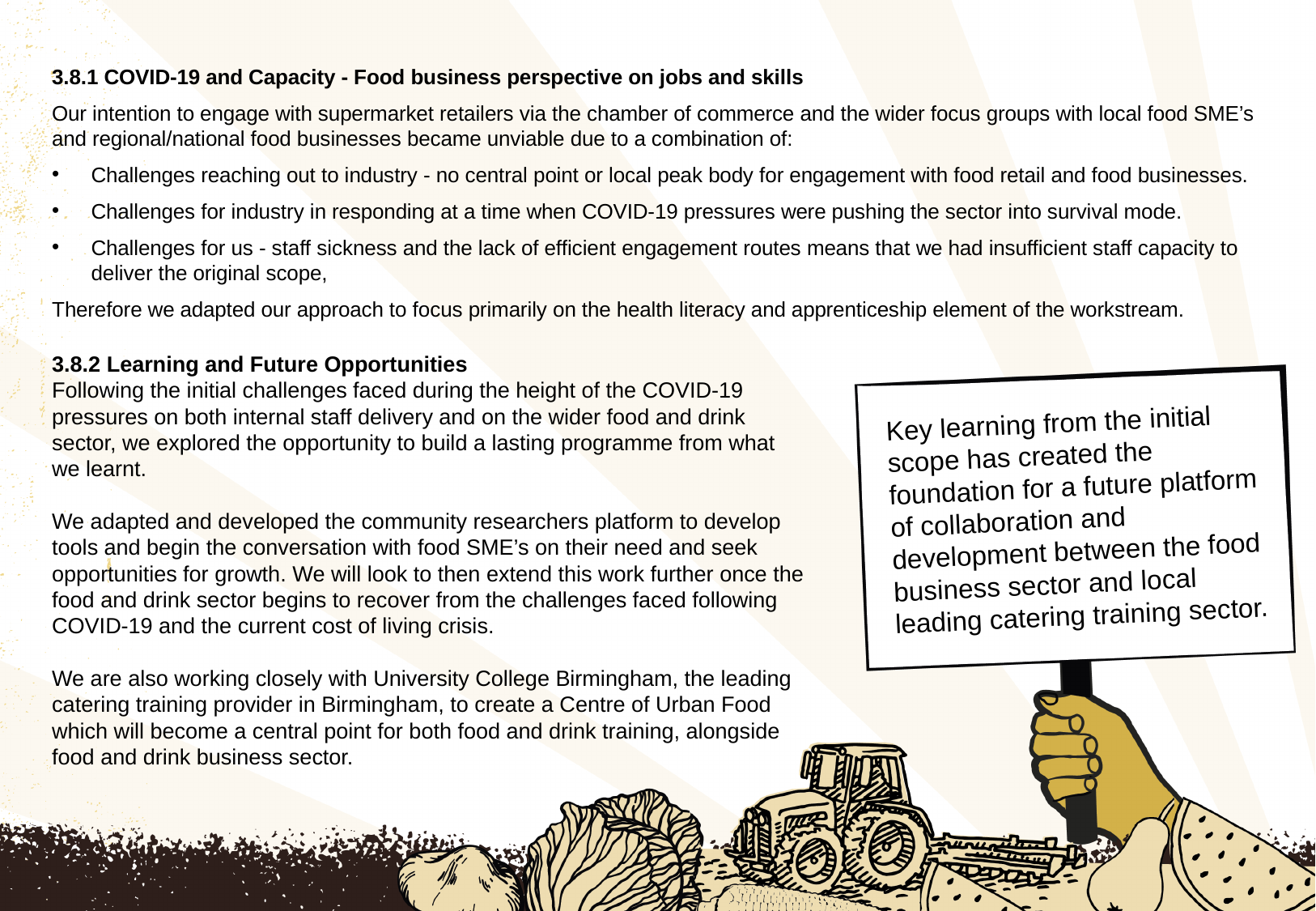

# COVID-19 and Capacity - Food business perspective on jobs and skills
3.8.1 COVID-19 and Capacity - Food business perspective on jobs and skills
Our intention to engage with supermarket retailers via the chamber of commerce and the wider focus groups with local food SME’s and regional/national food businesses became unviable due to a combination of:
Challenges reaching out to industry - no central point or local peak body for engagement with food retail and food businesses.
Challenges for industry in responding at a time when COVID-19 pressures were pushing the sector into survival mode.
Challenges for us - staff sickness and the lack of efficient engagement routes means that we had insufficient staff capacity to deliver the original scope,
Therefore we adapted our approach to focus primarily on the health literacy and apprenticeship element of the workstream.

3.8.2 Learning and Future Opportunities
Following the initial challenges faced during the height of the COVID-19 pressures on both internal staff delivery and on the wider food and drink sector, we explored the opportunity to build a lasting programme from what we learnt.

We adapted and developed the community researchers platform to develop tools and begin the conversation with food SME’s on their need and seek opportunities for growth. We will look to then extend this work further once the food and drink sector begins to recover from the challenges faced following COVID-19 and the current cost of living crisis.

We are also working closely with University College Birmingham, the leading catering training provider in Birmingham, to create a Centre of Urban Food which will become a central point for both food and drink training, alongside food and drink business sector.
Key learning from the initial scope has created the foundation for a future platform of collaboration and development between the food business sector and local leading catering training sector.